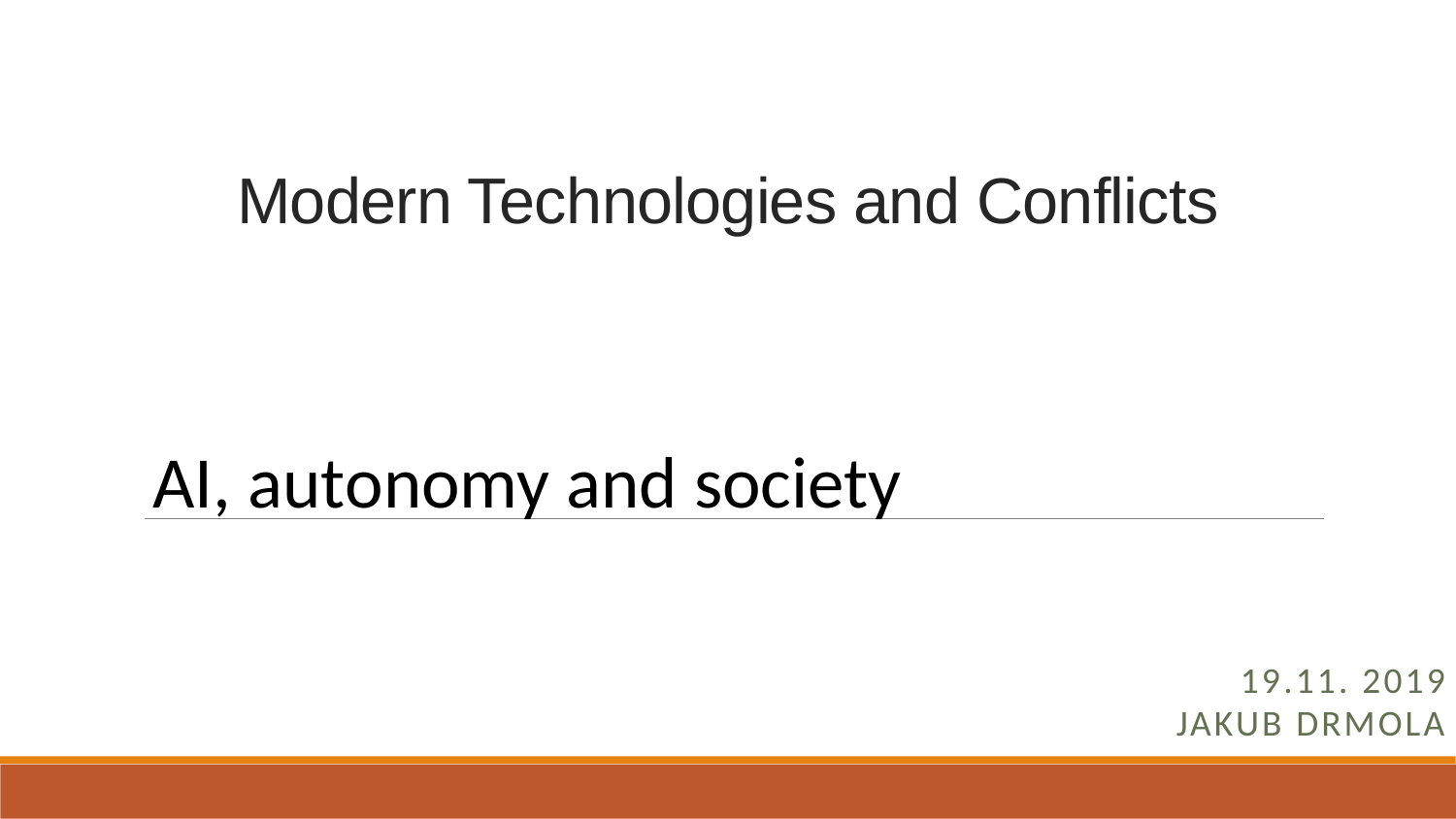

# Modern Technologies and Conflicts
AI, autonomy and society

19.11. 2019
Jakub Drmola